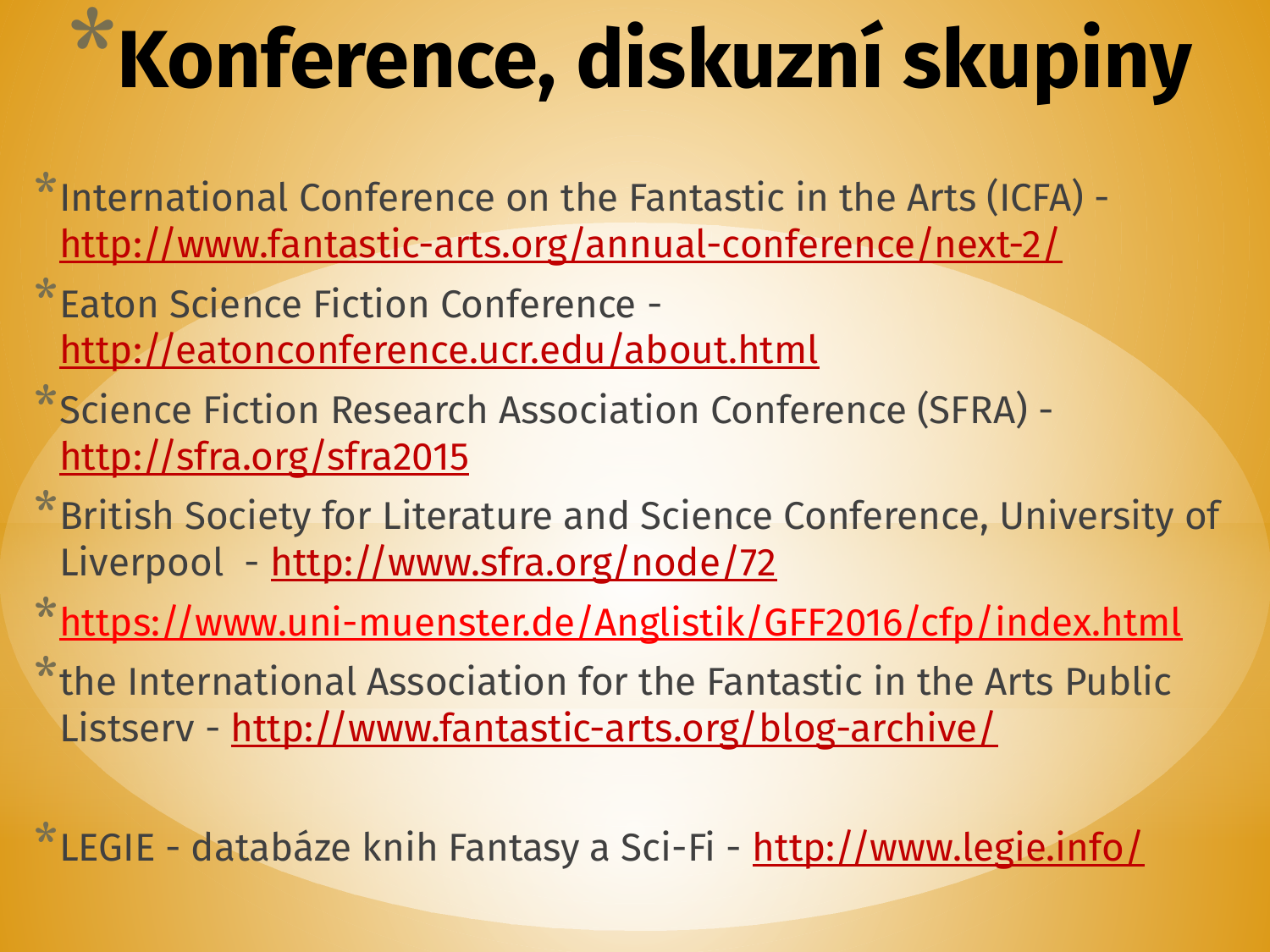

# Konference, diskuzní skupiny
International Conference on the Fantastic in the Arts (ICFA) - http://www.fantastic-arts.org/annual-conference/next-2/
Eaton Science Fiction Conference - http://eatonconference.ucr.edu/about.html
Science Fiction Research Association Conference (SFRA) -  http://sfra.org/sfra2015
British Society for Literature and Science Conference, University of Liverpool  - http://www.sfra.org/node/72
https://www.uni-muenster.de/Anglistik/GFF2016/cfp/index.html
the International Association for the Fantastic in the Arts Public Listserv - http://www.fantastic-arts.org/blog-archive/

LEGIE - databáze knih Fantasy a Sci-Fi - http://www.legie.info/